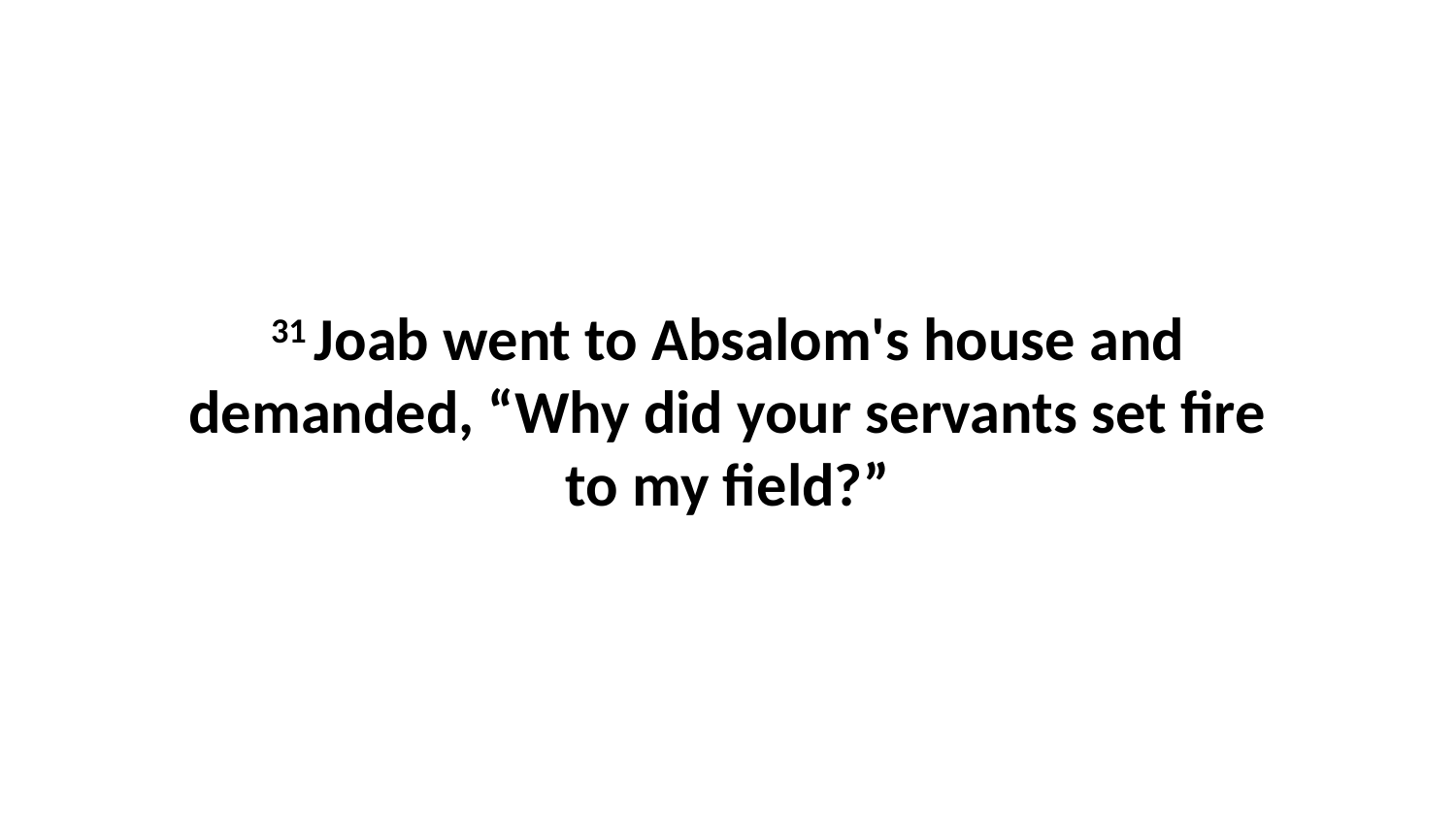

31 Joab went to Absalom's house and demanded, “Why did your servants set fire to my field?”